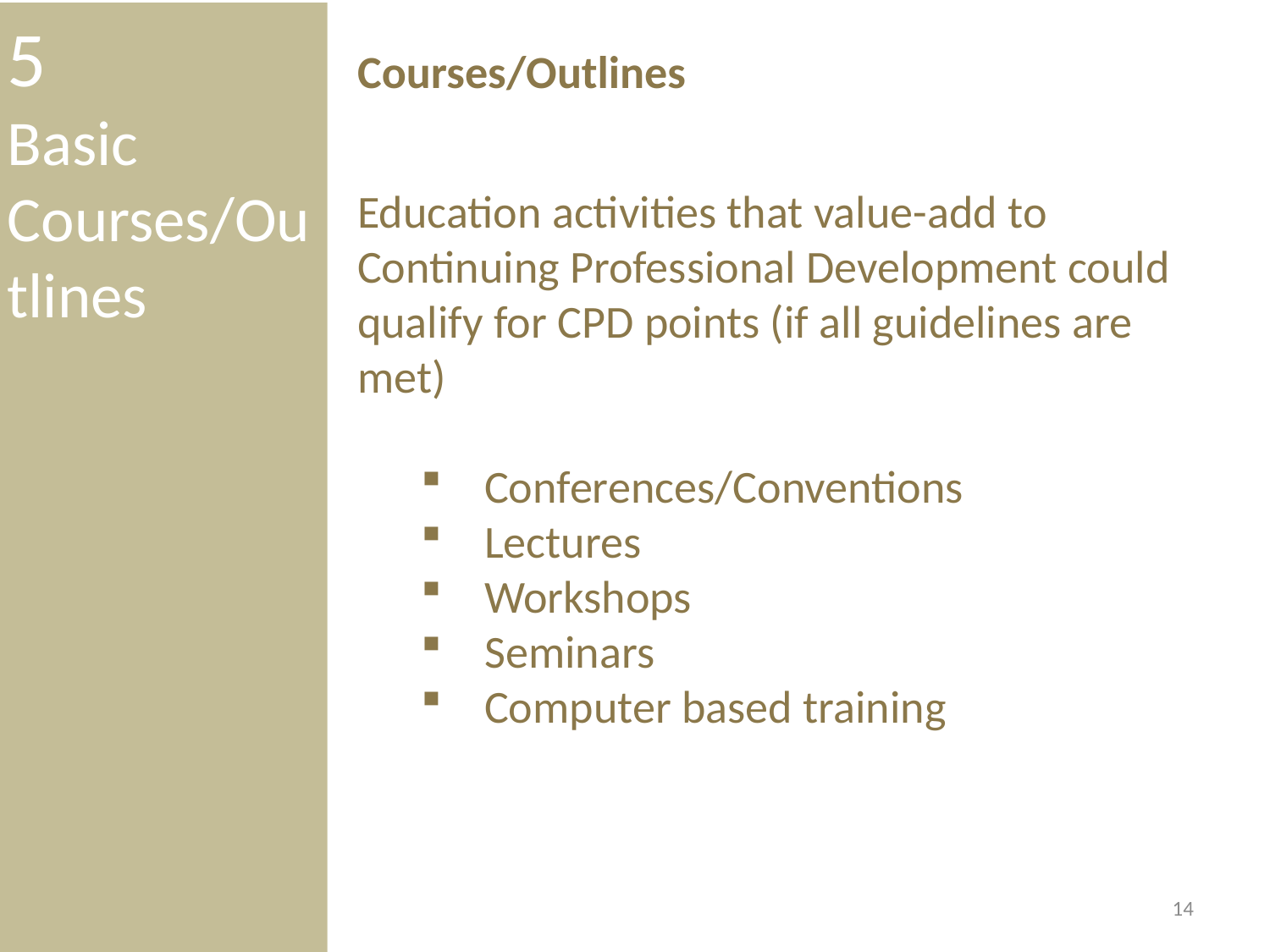

5
Basic Courses/Outlines
Courses/Outlines
Education activities that value-add to Continuing Professional Development could qualify for CPD points (if all guidelines are met)

Conferences/Conventions
Lectures
Workshops
Seminars
Computer based training
14